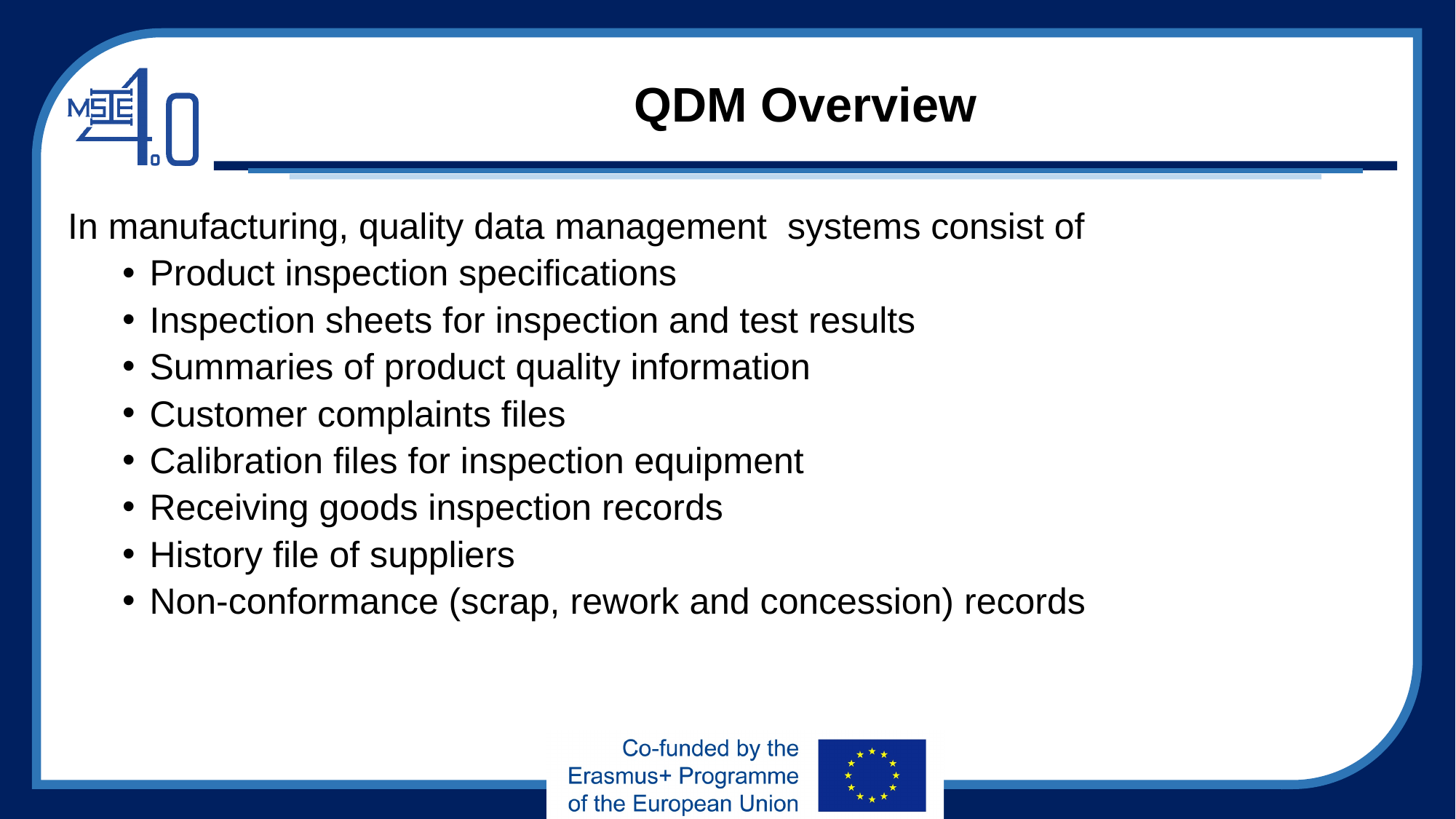

# QDM Overview
In manufacturing, quality data management  systems consist of
Product inspection specifications
Inspection sheets for inspection and test results
Summaries of product quality information
Customer complaints files
Calibration files for inspection equipment
Receiving goods inspection records
History file of suppliers
Non-conformance (scrap, rework and concession) records